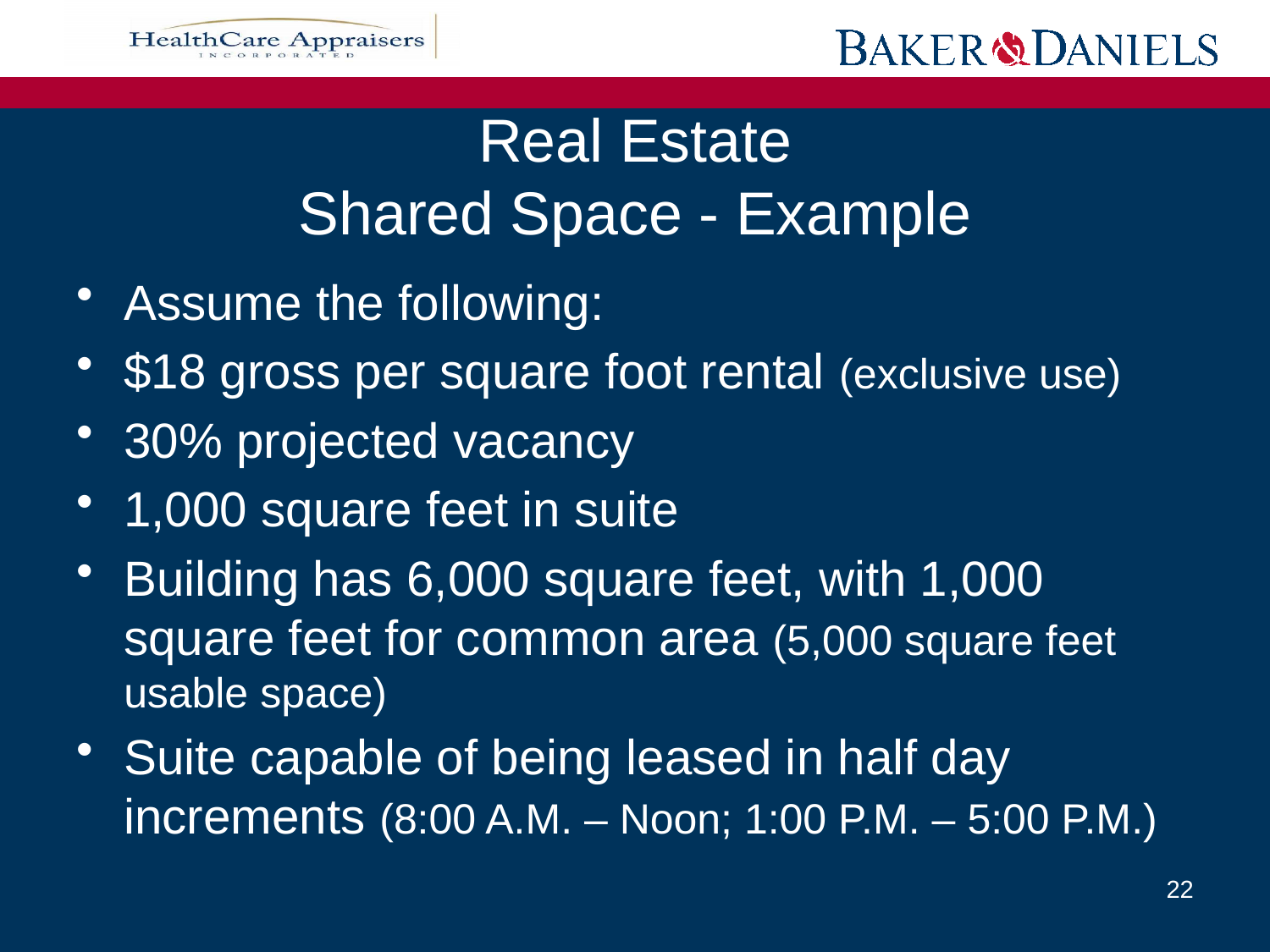

Real Estate
Shared Space - Example
Assume the following:
$18 gross per square foot rental (exclusive use)
30% projected vacancy
1,000 square feet in suite
Building has 6,000 square feet, with 1,000 square feet for common area (5,000 square feet usable space)
Suite capable of being leased in half day increments (8:00 A.M. – Noon; 1:00 P.M. – 5:00 P.M.)

22